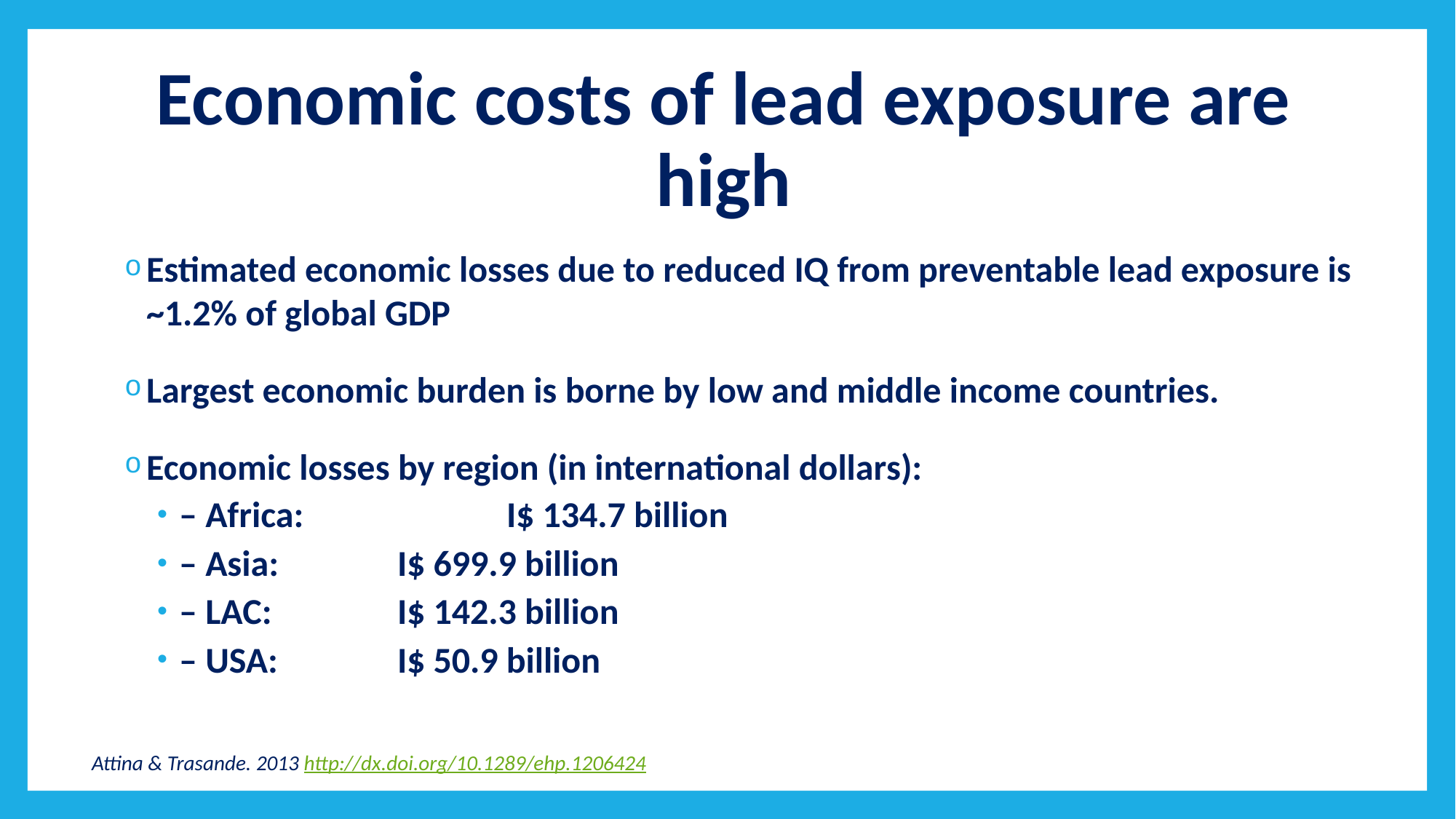

# Economic costs of lead exposure are high
Estimated economic losses due to reduced IQ from preventable lead exposure is ~1.2% of global GDP
Largest economic burden is borne by low and middle income countries.
Economic losses by region (in international dollars):
– Africa:		I$ 134.7 billion
– Asia: 		I$ 699.9 billion
– LAC: 		I$ 142.3 billion
– USA: 		I$ 50.9 billion

Attina & Trasande. 2013 http://dx.doi.org/10.1289/ehp.1206424